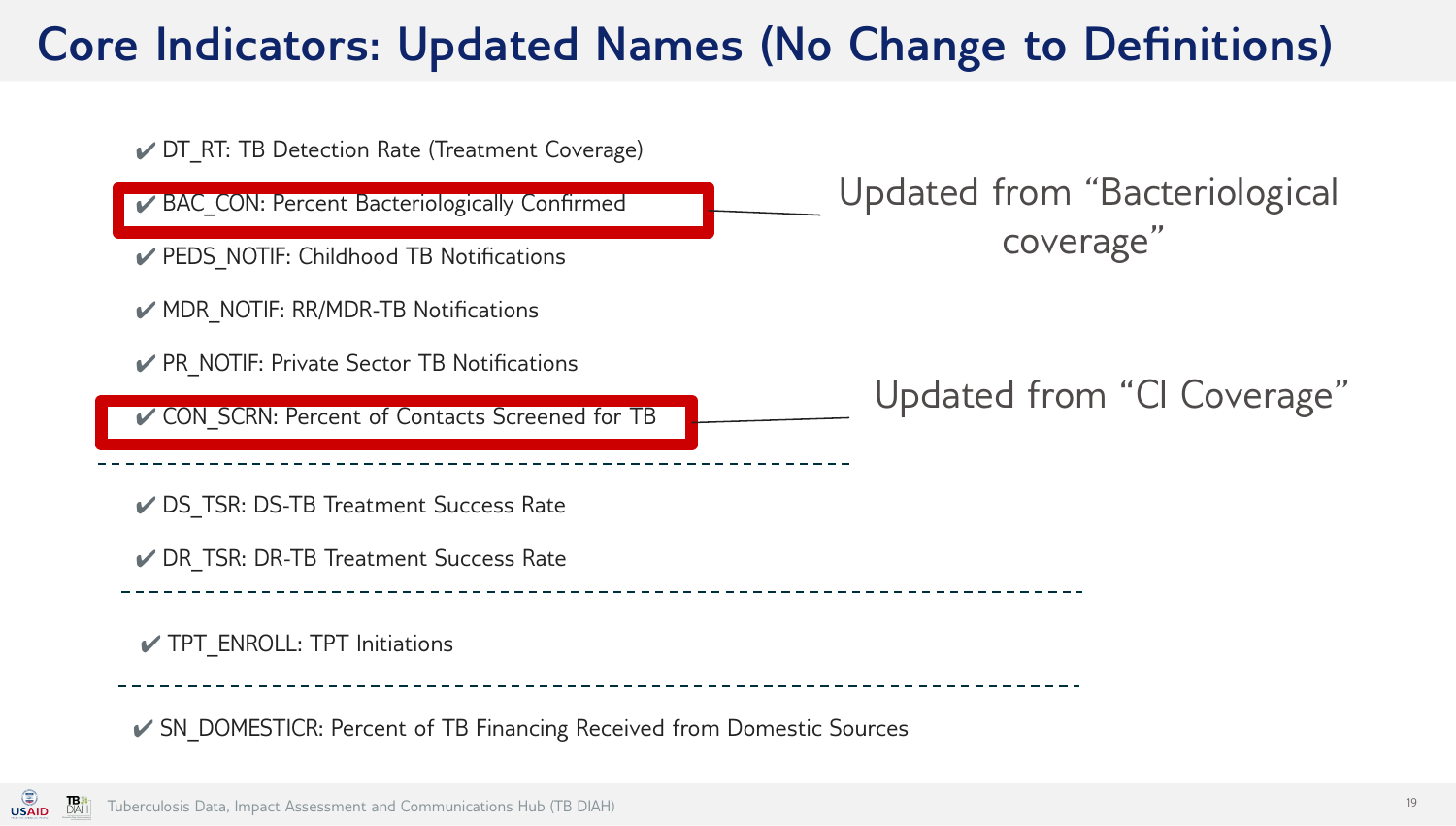

# Core Indicators: Updated Names (No Change to Definitions)
DT_RT: TB Detection Rate (Treatment Coverage)
BAC_CON: Percent Bacteriologically Confirmed
PEDS_NOTIF: Childhood TB Notifications
MDR_NOTIF: RR/MDR-TB Notifications
PR_NOTIF: Private Sector TB Notifications
CON_SCRN: Percent of Contacts Screened for TB
Updated from “Bacteriological coverage”

Updated from “CI Coverage”

DS_TSR: DS-TB Treatment Success Rate
DR_TSR: DR-TB Treatment Success Rate
TPT_ENROLL: TPT Initiations
SN_DOMESTICR: Percent of TB Financing Received from Domestic Sources
19